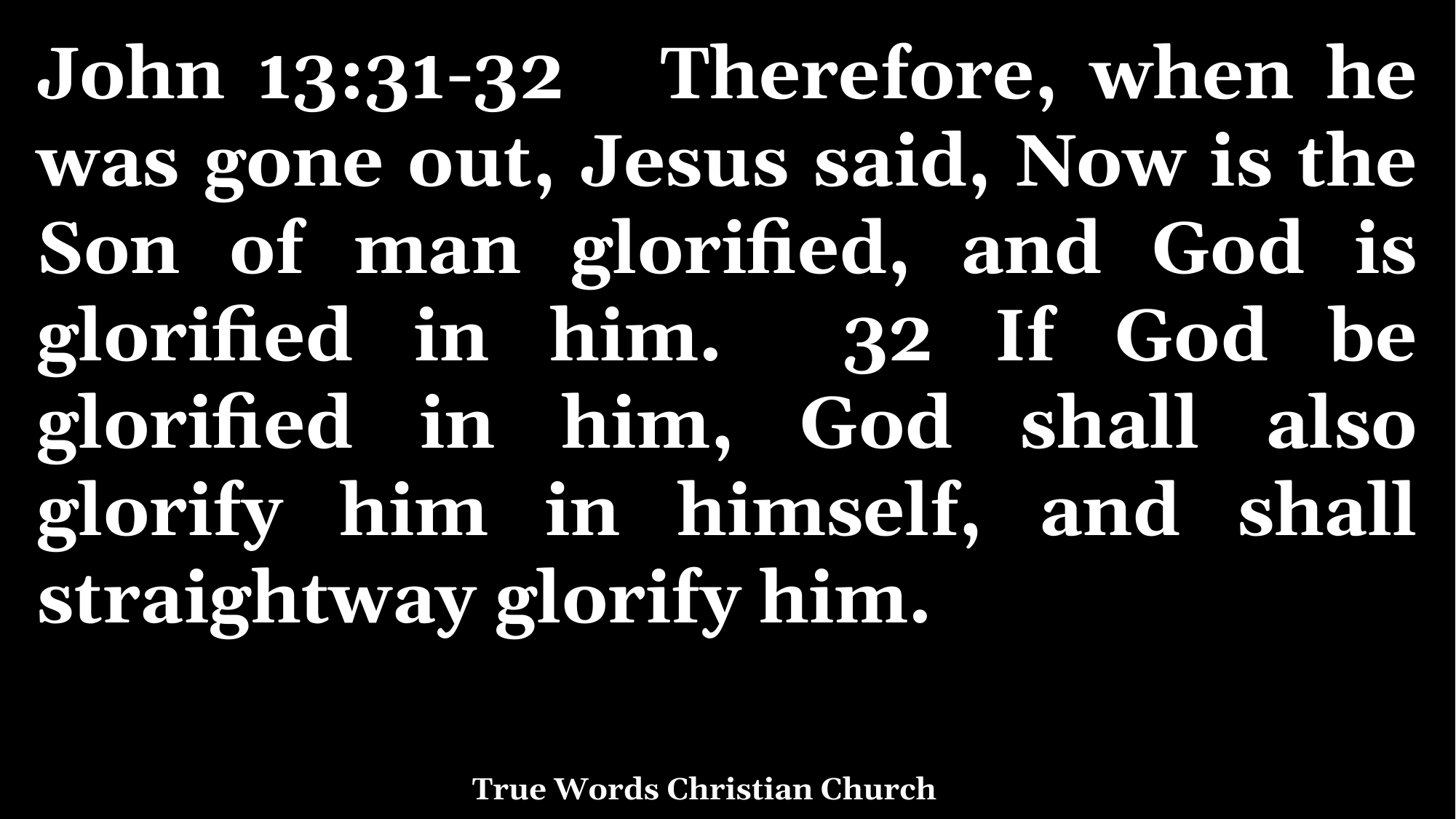

John 13:31-32   Therefore, when he was gone out, Jesus said, Now is the Son of man glorified, and God is glorified in him.  32 If God be glorified in him, God shall also glorify him in himself, and shall straightway glorify him.
True Words Christian Church